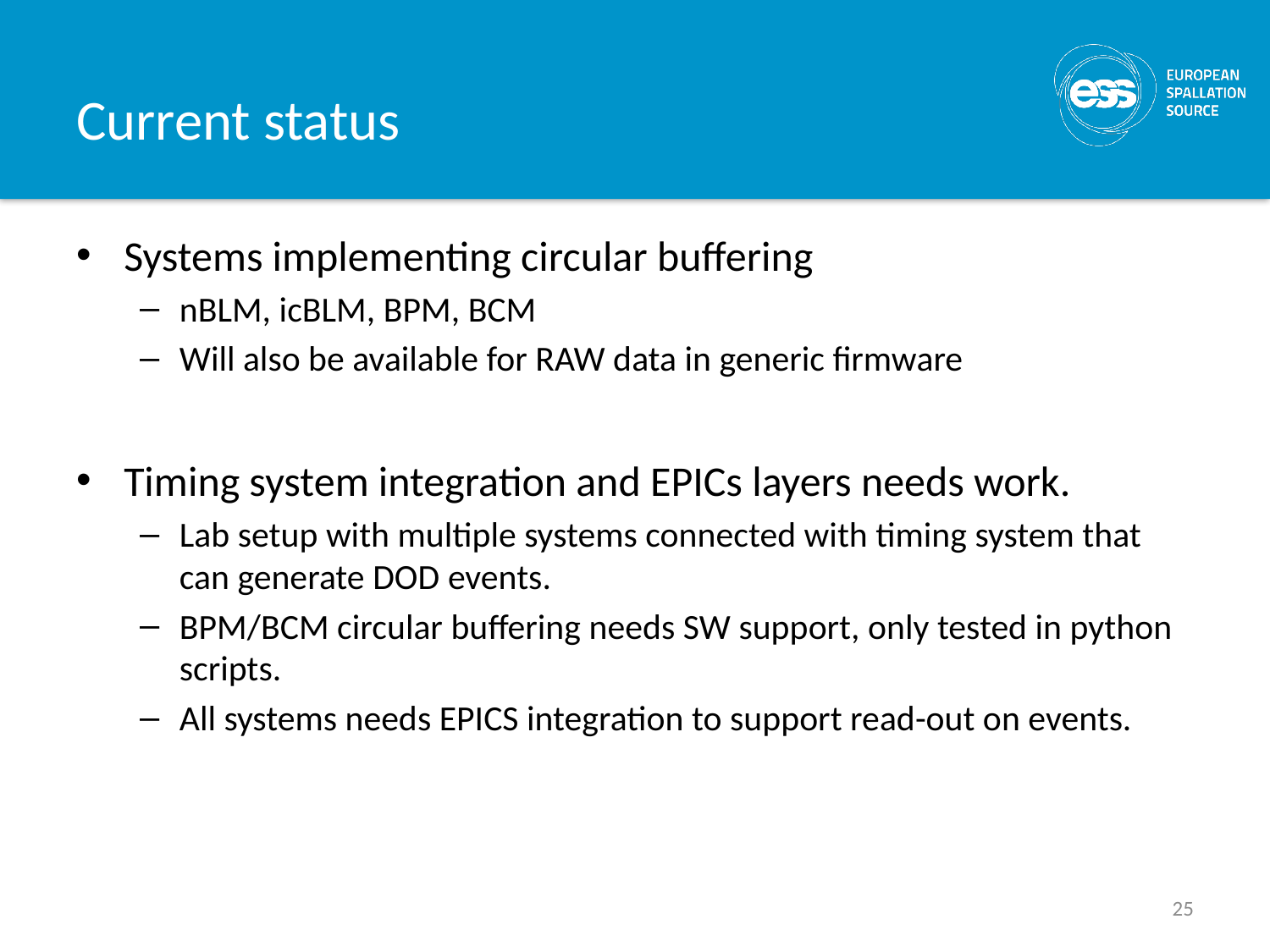

# Current status
Systems implementing circular buffering
nBLM, icBLM, BPM, BCM
Will also be available for RAW data in generic firmware

Timing system integration and EPICs layers needs work.
Lab setup with multiple systems connected with timing system that can generate DOD events.
BPM/BCM circular buffering needs SW support, only tested in python scripts.
All systems needs EPICS integration to support read-out on events.
25